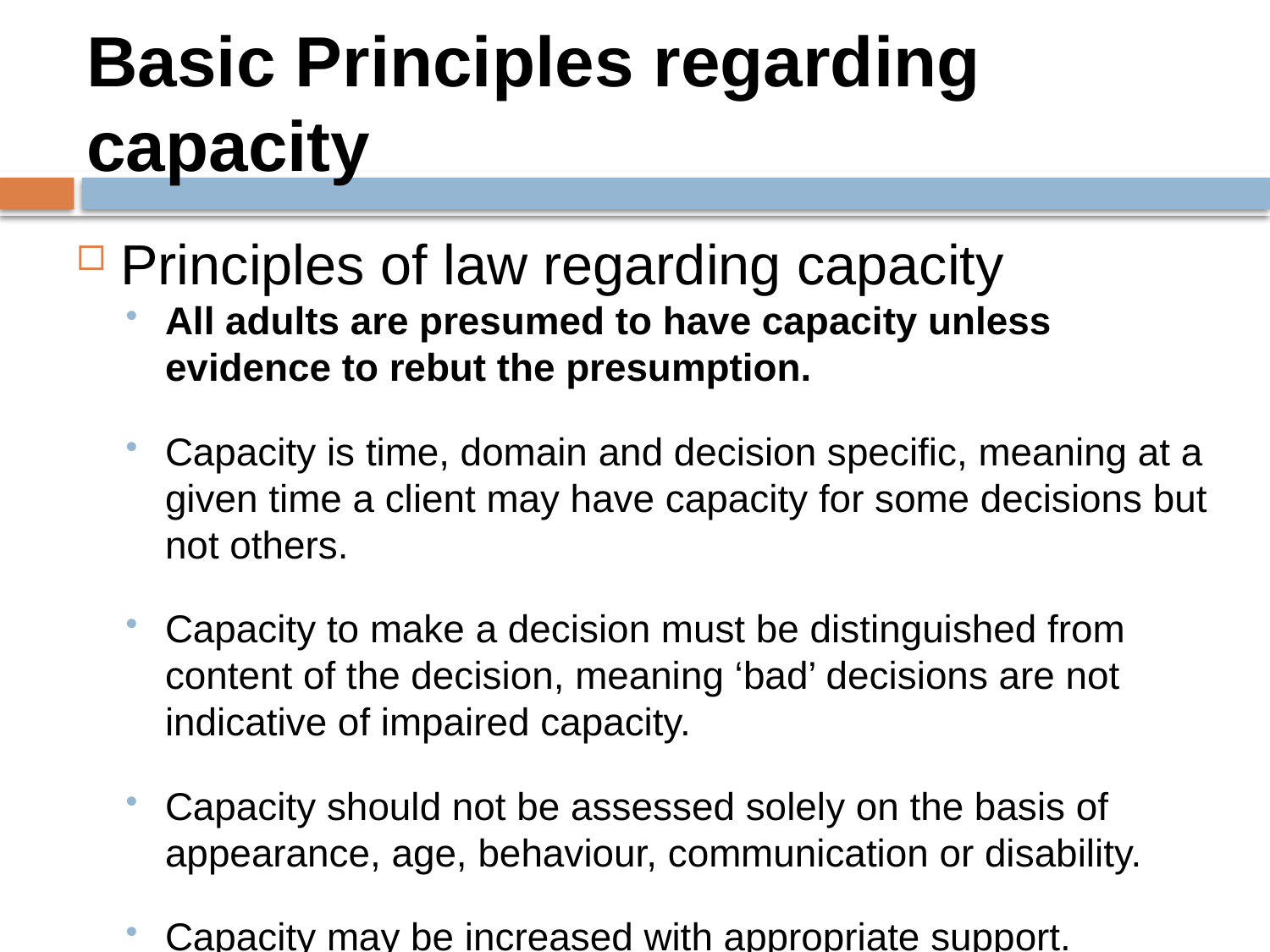

# Basic Principles regarding capacity
Principles of law regarding capacity
All adults are presumed to have capacity unless evidence to rebut the presumption.

Capacity is time, domain and decision specific, meaning at a given time a client may have capacity for some decisions but not others.

Capacity to make a decision must be distinguished from content of the decision, meaning ‘bad’ decisions are not indicative of impaired capacity.

Capacity should not be assessed solely on the basis of appearance, age, behaviour, communication or disability.

Capacity may be increased with appropriate support.

Substituted decision making is a last resort.